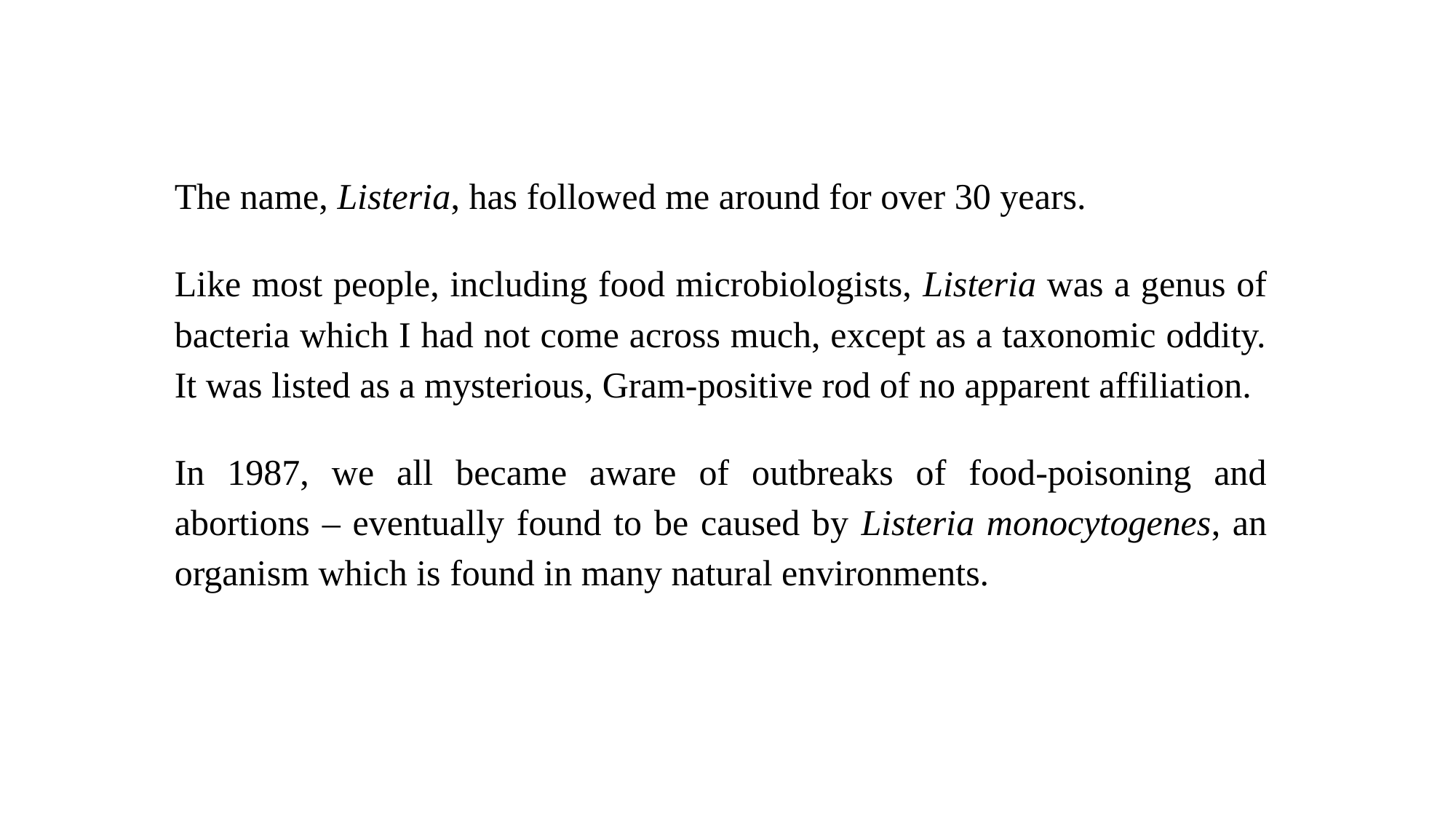

The name, Listeria, has followed me around for over 30 years.

Like most people, including food microbiologists, Listeria was a genus of bacteria which I had not come across much, except as a taxonomic oddity. It was listed as a mysterious, Gram-positive rod of no apparent affiliation.

In 1987, we all became aware of outbreaks of food-poisoning and abortions – eventually found to be caused by Listeria monocytogenes, an organism which is found in many natural environments.